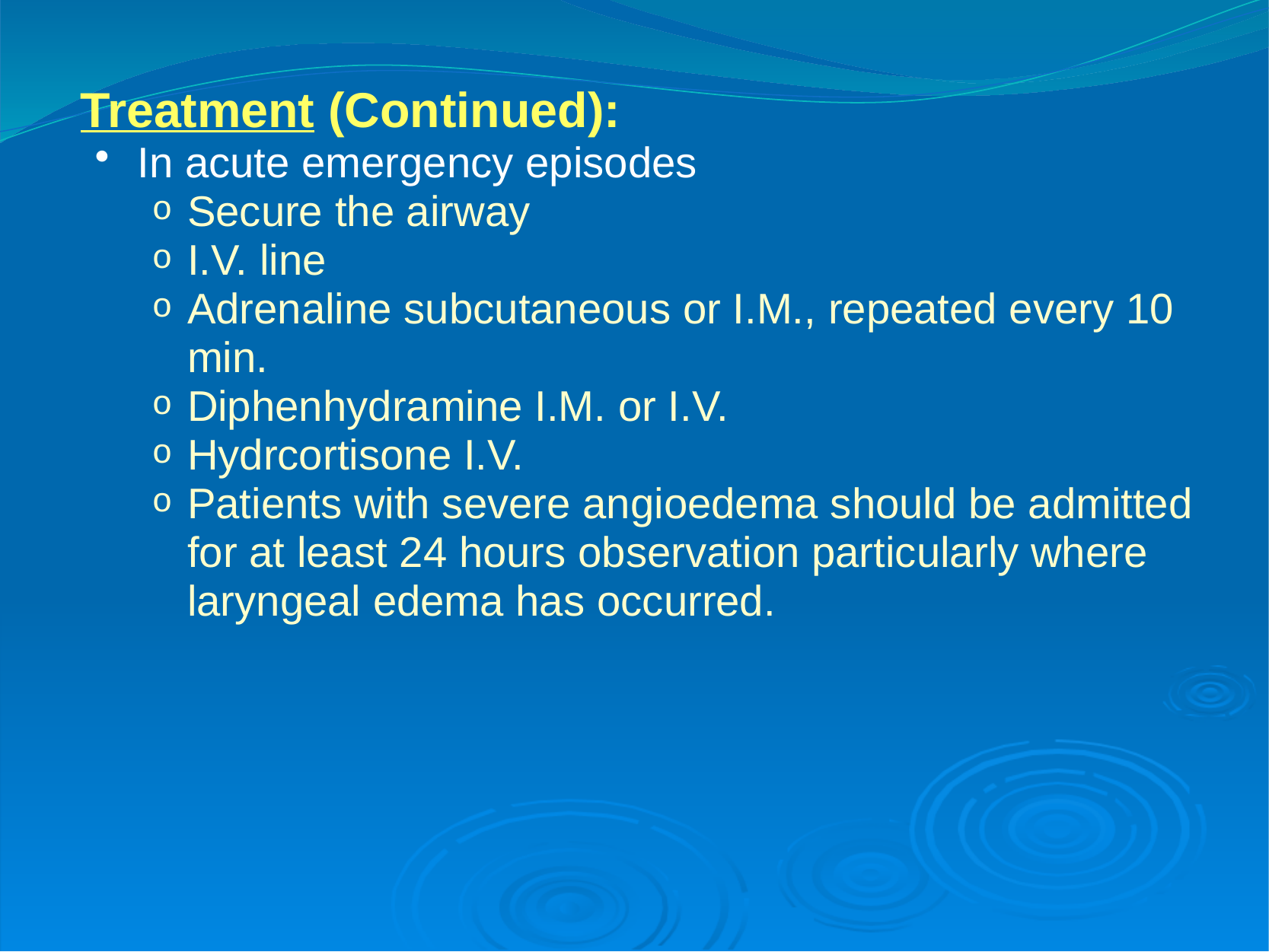

Treatment (Continued):
In acute emergency episodes
Secure the airway
I.V. line
Adrenaline subcutaneous or I.M., repeated every 10 min.
Diphenhydramine I.M. or I.V.
Hydrcortisone I.V.
Patients with severe angioedema should be admitted for at least 24 hours observation particularly where laryngeal edema has occurred.